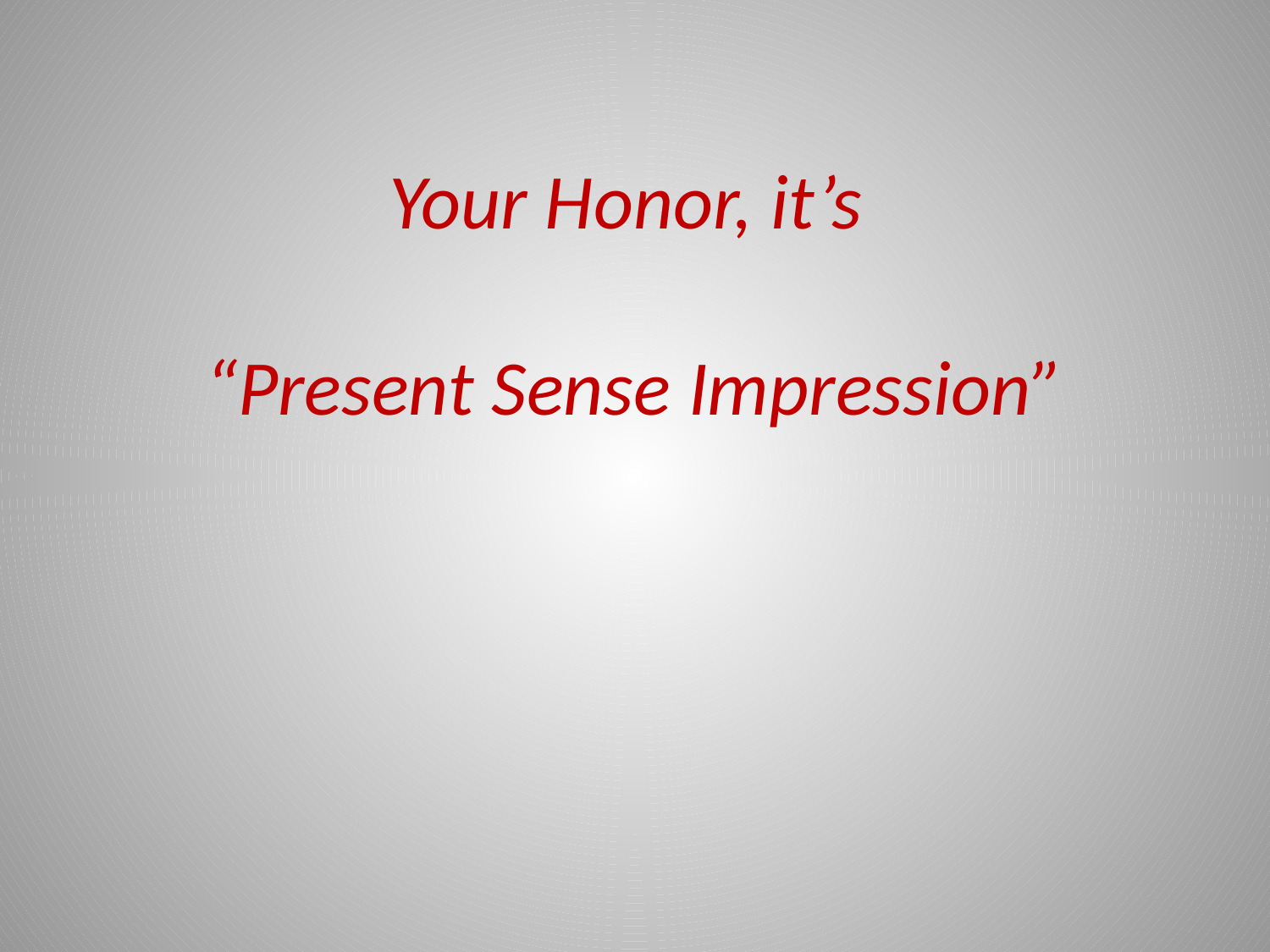

# Your Honor, it’s “Present Sense Impression”